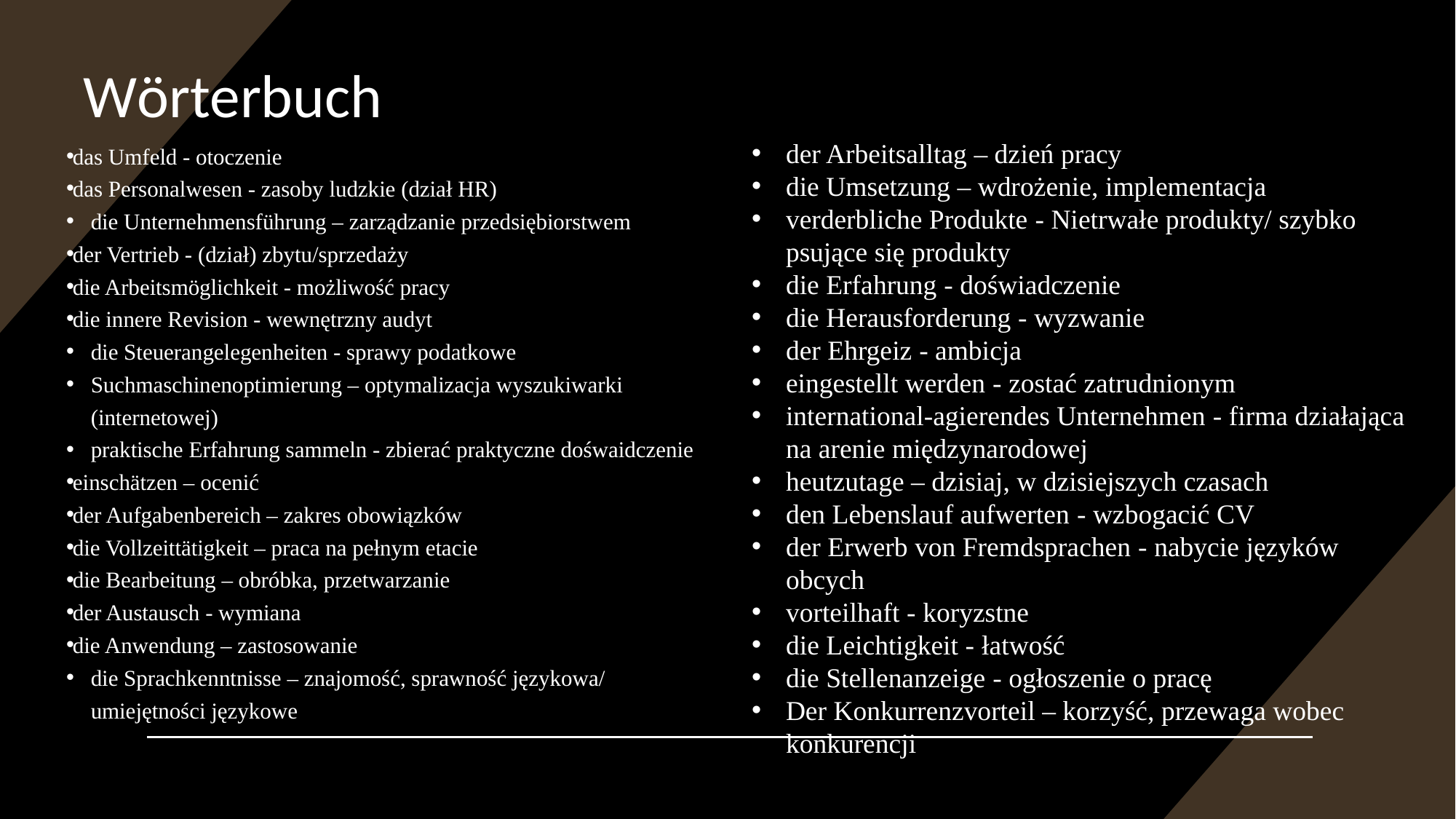

# Wörterbuch
das Umfeld - otoczenie
das Personalwesen - zasoby ludzkie (dział HR)
die Unternehmensführung – zarządzanie przedsiębiorstwem
der Vertrieb - (dział) zbytu/sprzedaży
die Arbeitsmöglichkeit - możliwość pracy
die innere Revision - wewnętrzny audyt
die Steuerangelegenheiten - sprawy podatkowe
Suchmaschinenoptimierung – optymalizacja wyszukiwarki (internetowej)
praktische Erfahrung sammeln - zbierać praktyczne dośwaidczenie
einschätzen – ocenić
der Aufgabenbereich – zakres obowiązków
die Vollzeittätigkeit – praca na pełnym etacie
die Bearbeitung – obróbka, przetwarzanie
der Austausch - wymiana
die Anwendung – zastosowanie
die Sprachkenntnisse – znajomość, sprawność językowa/ umiejętności językowe

der Arbeitsalltag – dzień pracy
die Umsetzung – wdrożenie, implementacja
verderbliche Produkte - Nietrwałe produkty/ szybko psujące się produkty
die Erfahrung - doświadczenie
die Herausforderung - wyzwanie
der Ehrgeiz - ambicja
eingestellt werden - zostać zatrudnionym
international-agierendes Unternehmen - firma działająca na arenie międzynarodowej
heutzutage – dzisiaj, w dzisiejszych czasach
den Lebenslauf aufwerten - wzbogacić CV
der Erwerb von Fremdsprachen - nabycie języków obcych
vorteilhaft - koryzstne
die Leichtigkeit - łatwość
die Stellenanzeige - ogłoszenie o pracę
Der Konkurrenzvorteil – korzyść, przewaga wobec konkurencji